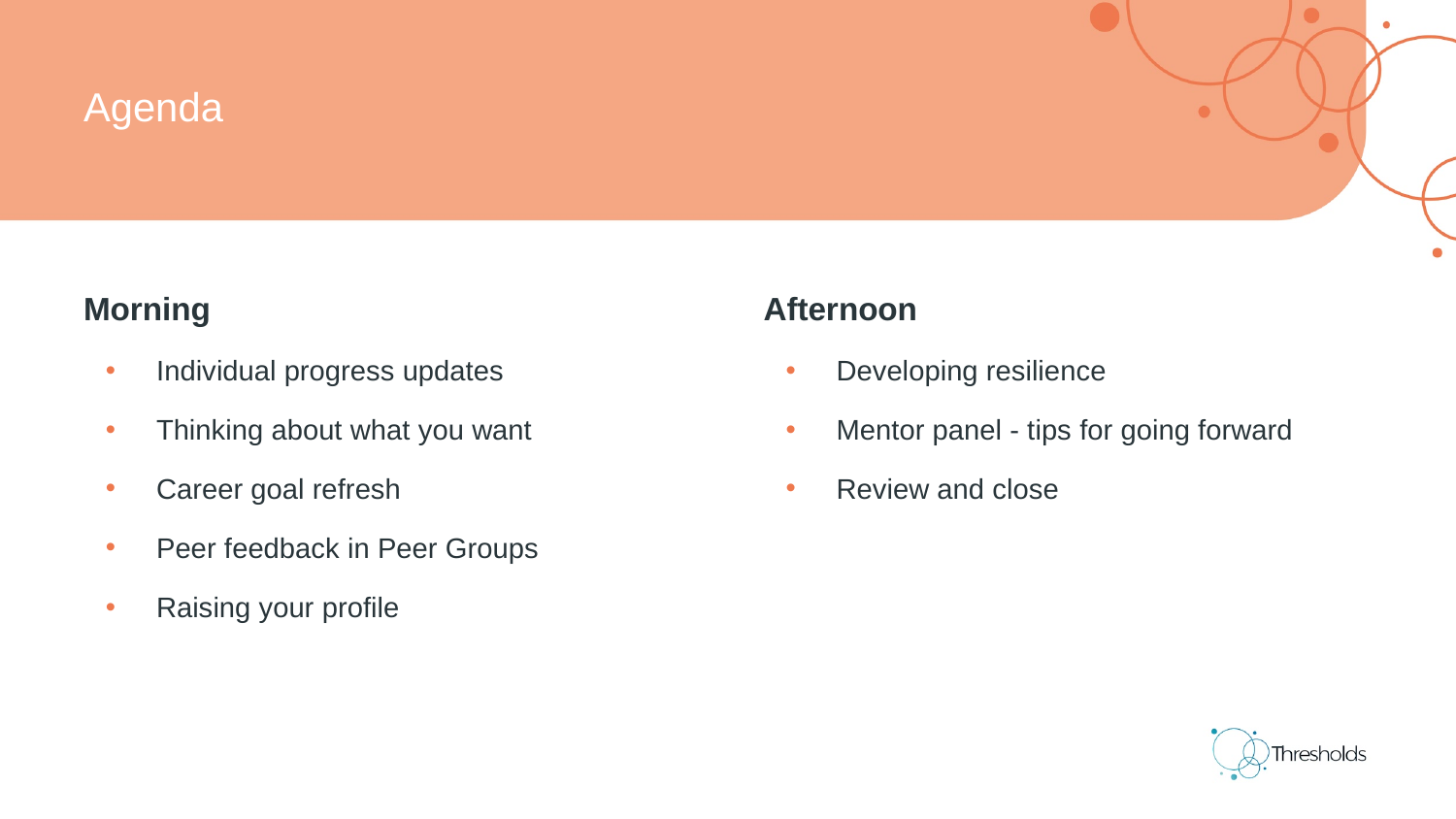

Agenda
Morning
Individual progress updates
Thinking about what you want
Career goal refresh
Peer feedback in Peer Groups
Raising your profile
Afternoon
Developing resilience
Mentor panel - tips for going forward
Review and close